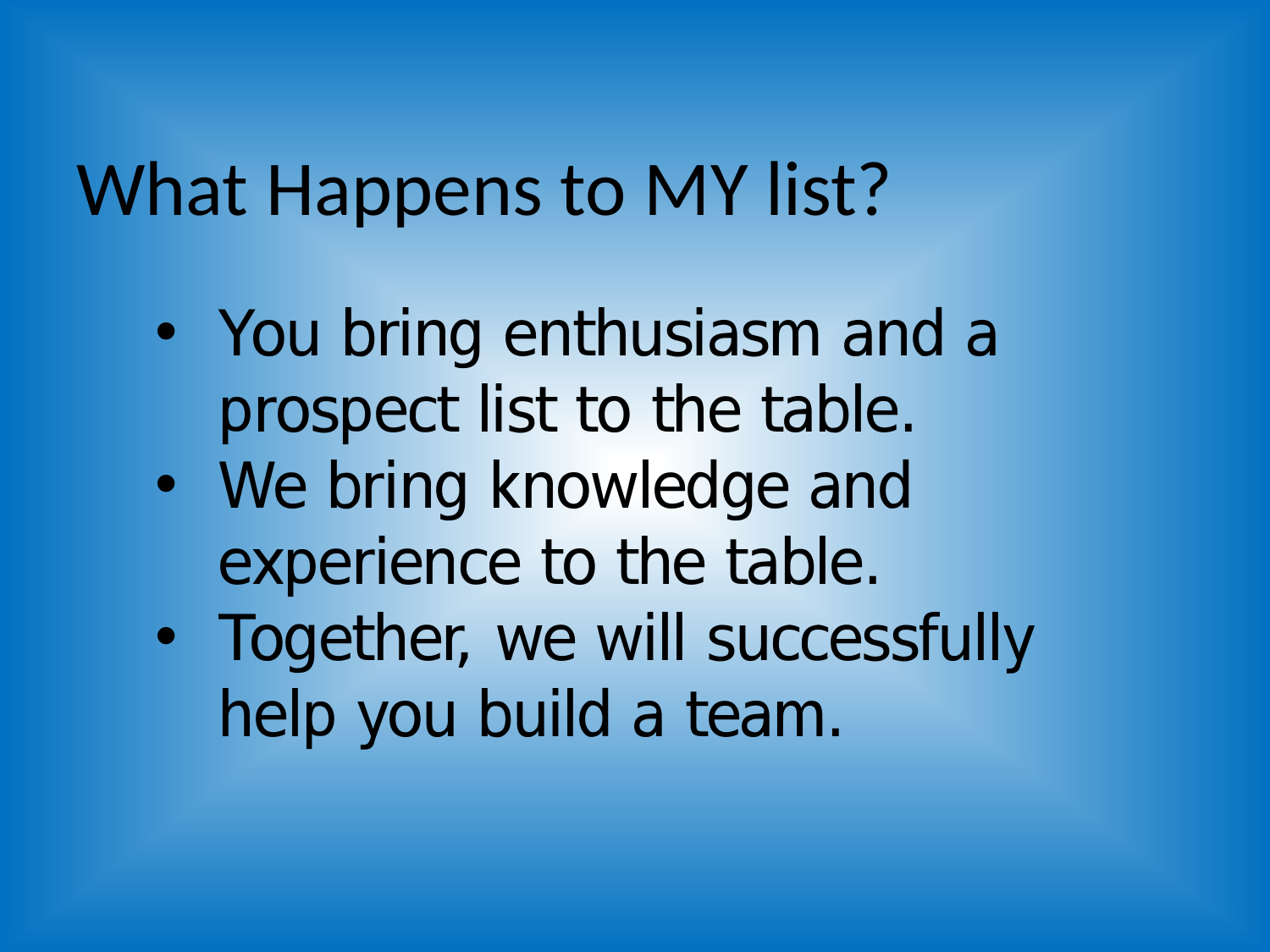

# What Happens to MY list?
You bring enthusiasm and a prospect list to the table.
We bring knowledge and experience to the table.
Together, we will successfully help you build a team.